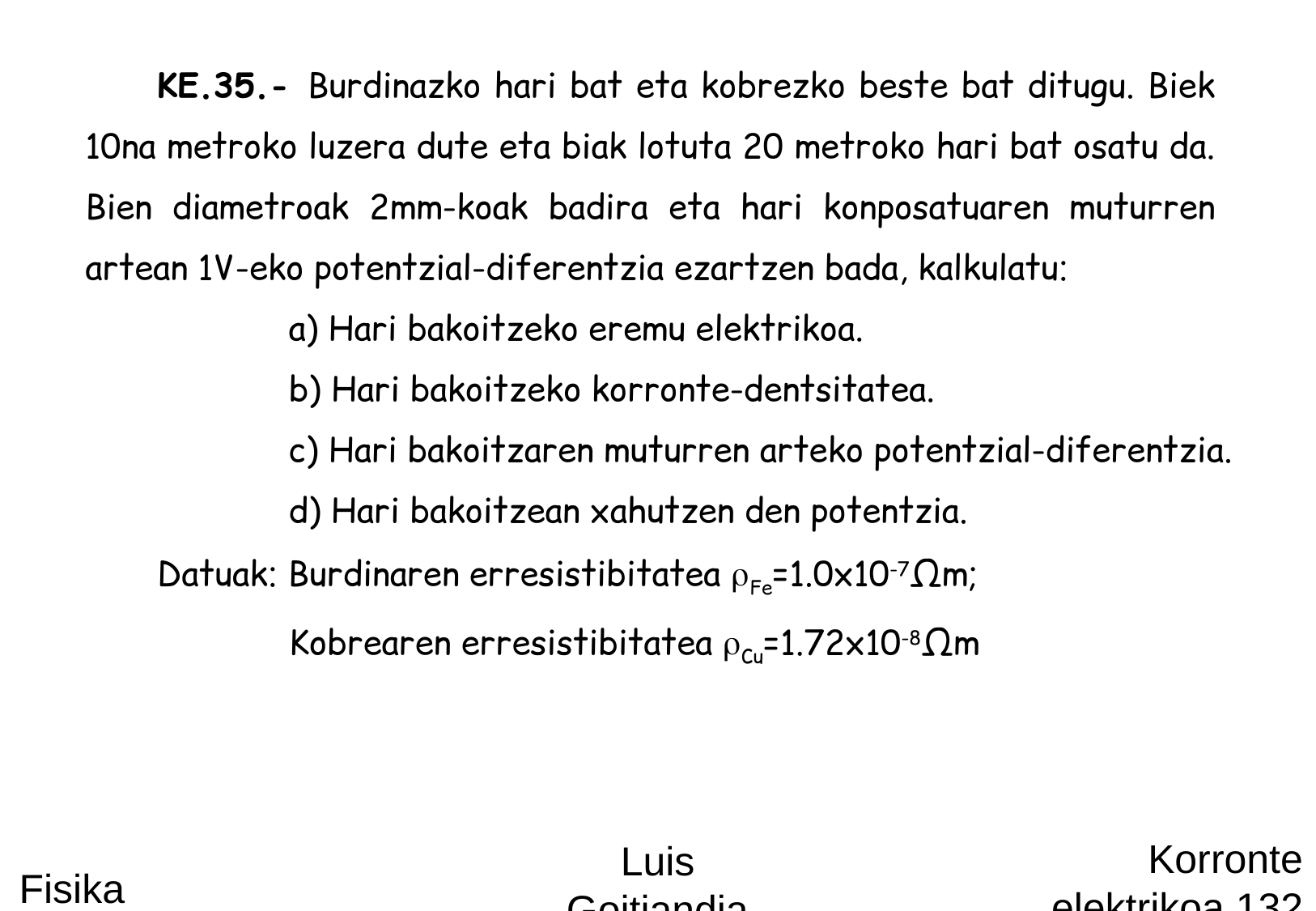

KE.35.- Burdinazko hari bat eta kobrezko beste bat ditugu. Biek 10na metroko luzera dute eta biak lotuta 20 metroko hari bat osatu da. Bien diametroak 2mm-koak badira eta hari konposatuaren muturren artean 1V-eko potentzial-diferentzia ezartzen bada, kalkulatu:
             a) Hari bakoitzeko eremu elektrikoa.
             b) Hari bakoitzeko korronte-dentsitatea.
             c) Hari bakoitzaren muturren arteko potentzial-diferentzia.
             d) Hari bakoitzean xahutzen den potentzia.
Datuak: Burdinaren erresistibitatea ρFe=1.0x10-7Ωm;
             Kobrearen erresistibitatea ρCu=1.72x10-8Ωm